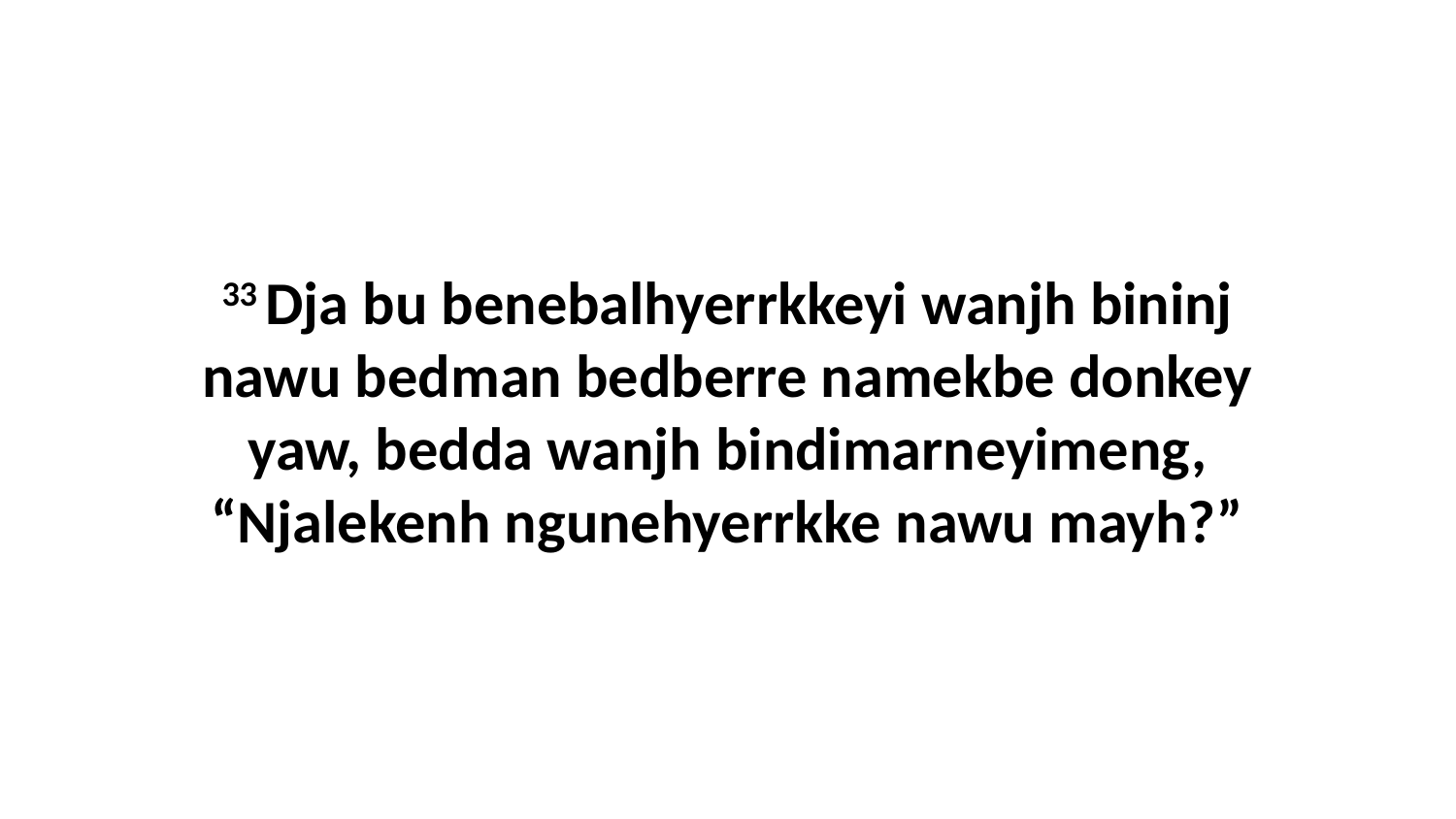

33 Dja bu benebalhyerrkkeyi wanjh bininj nawu bedman bedberre namekbe donkey yaw, bedda wanjh bindimarneyimeng, “Njalekenh ngunehyerrkke nawu mayh?”